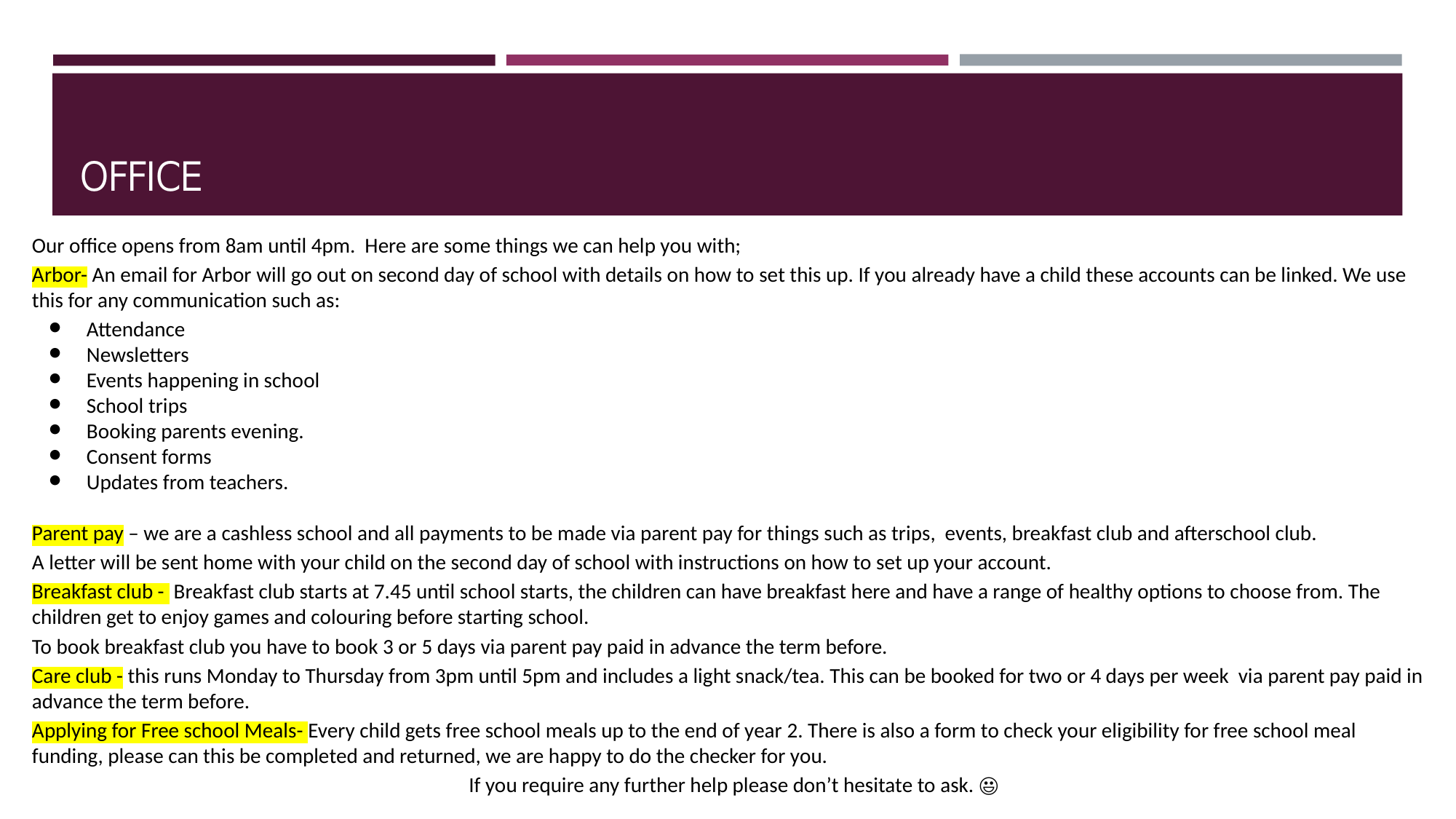

# OFFICE
Our office opens from 8am until 4pm.  Here are some things we can help you with;
Arbor- An email for Arbor will go out on second day of school with details on how to set this up. If you already have a child these accounts can be linked. We use this for any communication such as:
Attendance
Newsletters
Events happening in school
School trips
Booking parents evening.
Consent forms
Updates from teachers.

Parent pay – we are a cashless school and all payments to be made via parent pay for things such as trips,  events, breakfast club and afterschool club.
A letter will be sent home with your child on the second day of school with instructions on how to set up your account.
Breakfast club -  Breakfast club starts at 7.45 until school starts, the children can have breakfast here and have a range of healthy options to choose from. The children get to enjoy games and colouring before starting school.
To book breakfast club you have to book 3 or 5 days via parent pay paid in advance the term before.
Care club - this runs Monday to Thursday from 3pm until 5pm and includes a light snack/tea. This can be booked for two or 4 days per week  via parent pay paid in advance the term before.
Applying for Free school Meals- Every child gets free school meals up to the end of year 2. There is also a form to check your eligibility for free school meal funding, please can this be completed and returned, we are happy to do the checker for you.
 If you require any further help please don’t hesitate to ask. 😃